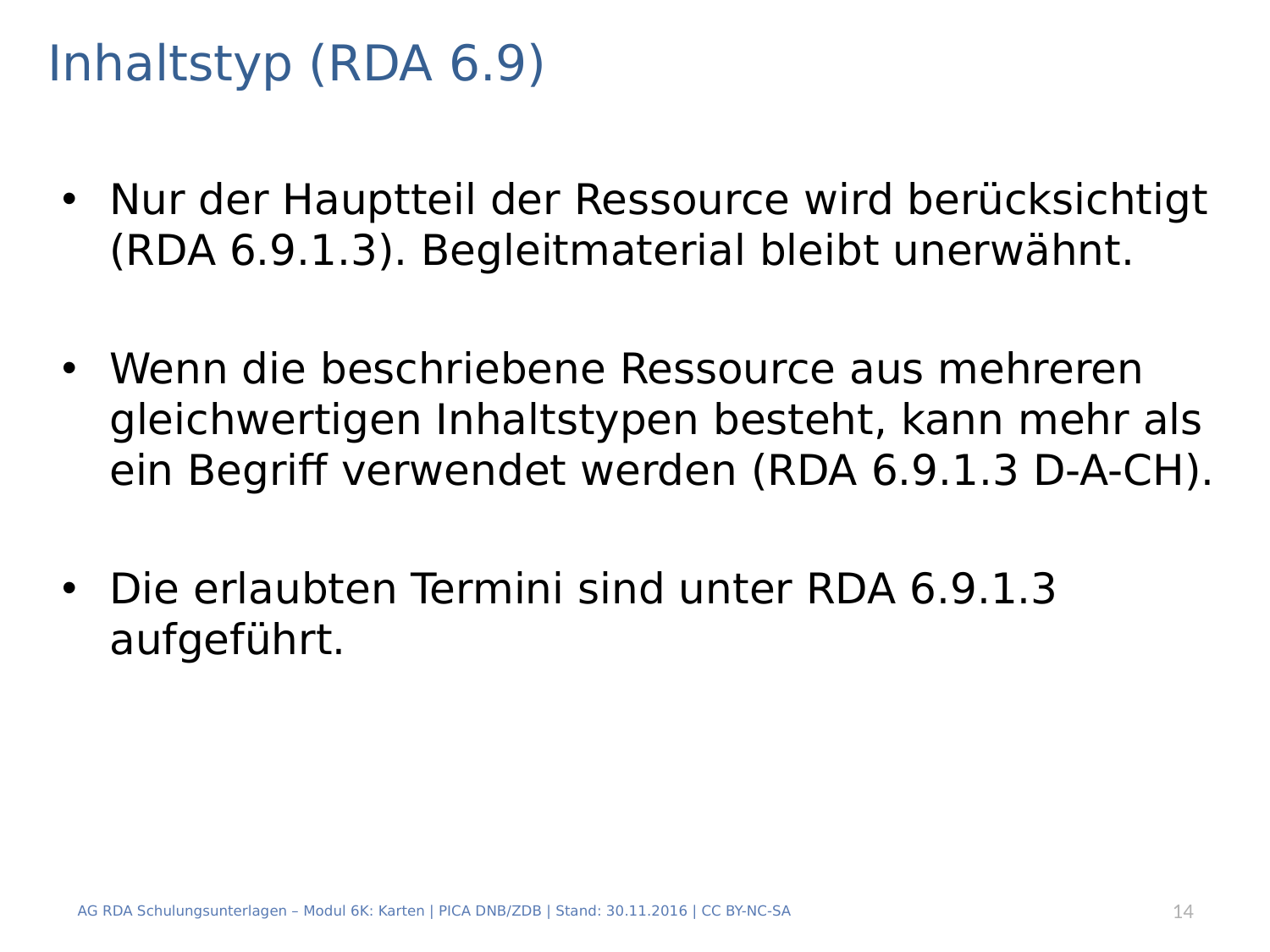

# Inhaltstyp (RDA 6.9)
Nur der Hauptteil der Ressource wird berücksichtigt (RDA 6.9.1.3). Begleitmaterial bleibt unerwähnt.

Wenn die beschriebene Ressource aus mehreren gleichwertigen Inhaltstypen besteht, kann mehr als ein Begriff verwendet werden (RDA 6.9.1.3 D-A-CH).

Die erlaubten Termini sind unter RDA 6.9.1.3 aufgeführt.

AG RDA Schulungsunterlagen – Modul 6K: Karten | PICA DNB/ZDB | Stand: 30.11.2016 | CC BY-NC-SA
14